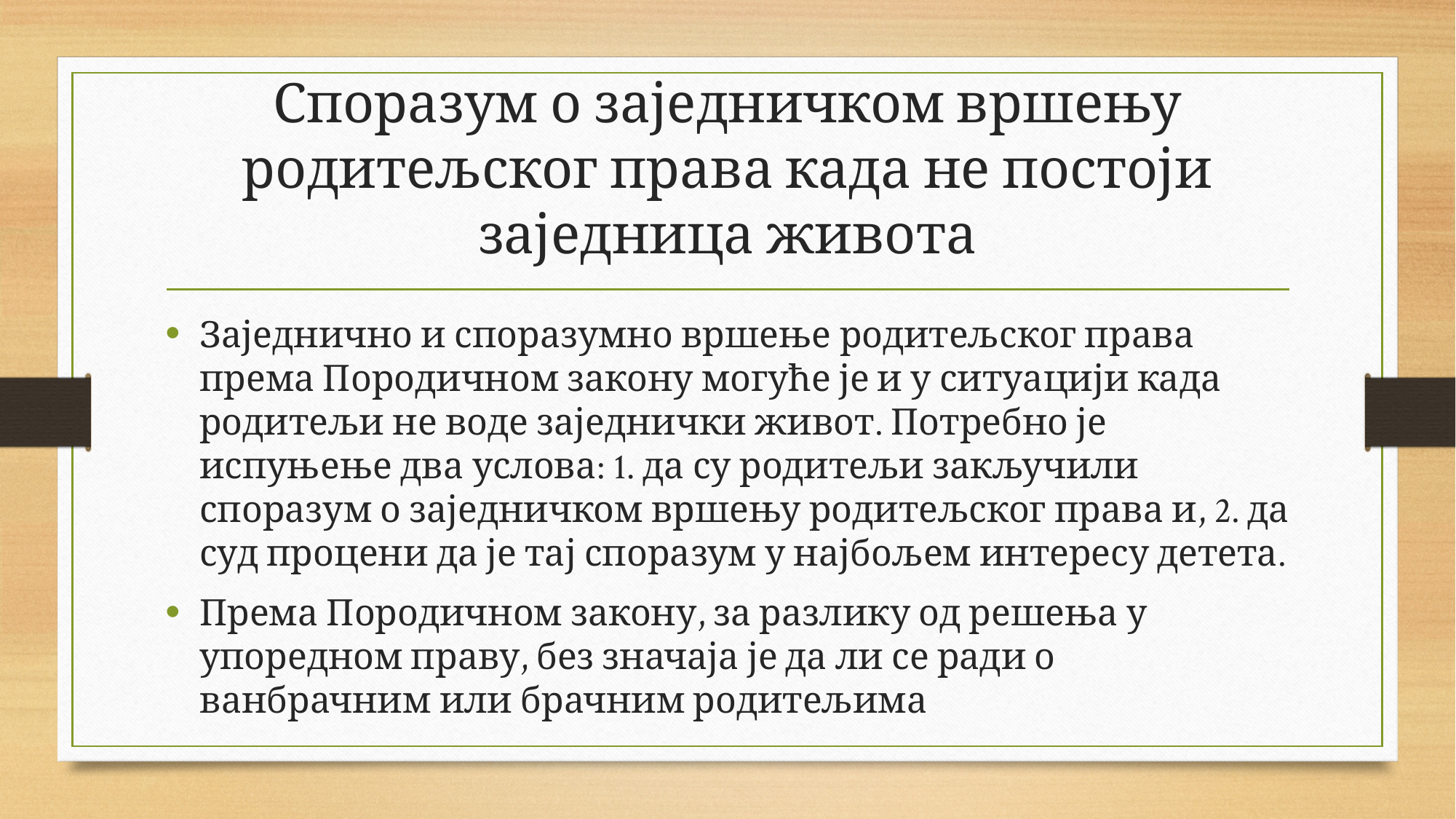

# Споразум о заједничком вршењу родитељског права када не постоји заједница живота
Заједнично и споразумно вршење родитељског права према Породичном закону могуће је и у ситуацији када родитељи не воде заједнички живот. Потребно је испуњење два услова: 1. да су родитељи закључили споразум о заједничком вршењу родитељског права и, 2. да суд процени да је тај споразум у најбољем интересу детета.
Према Породичном закону, за разлику од решења у упоредном праву, без значаја је да ли се ради о ванбрачним или брачним родитељима